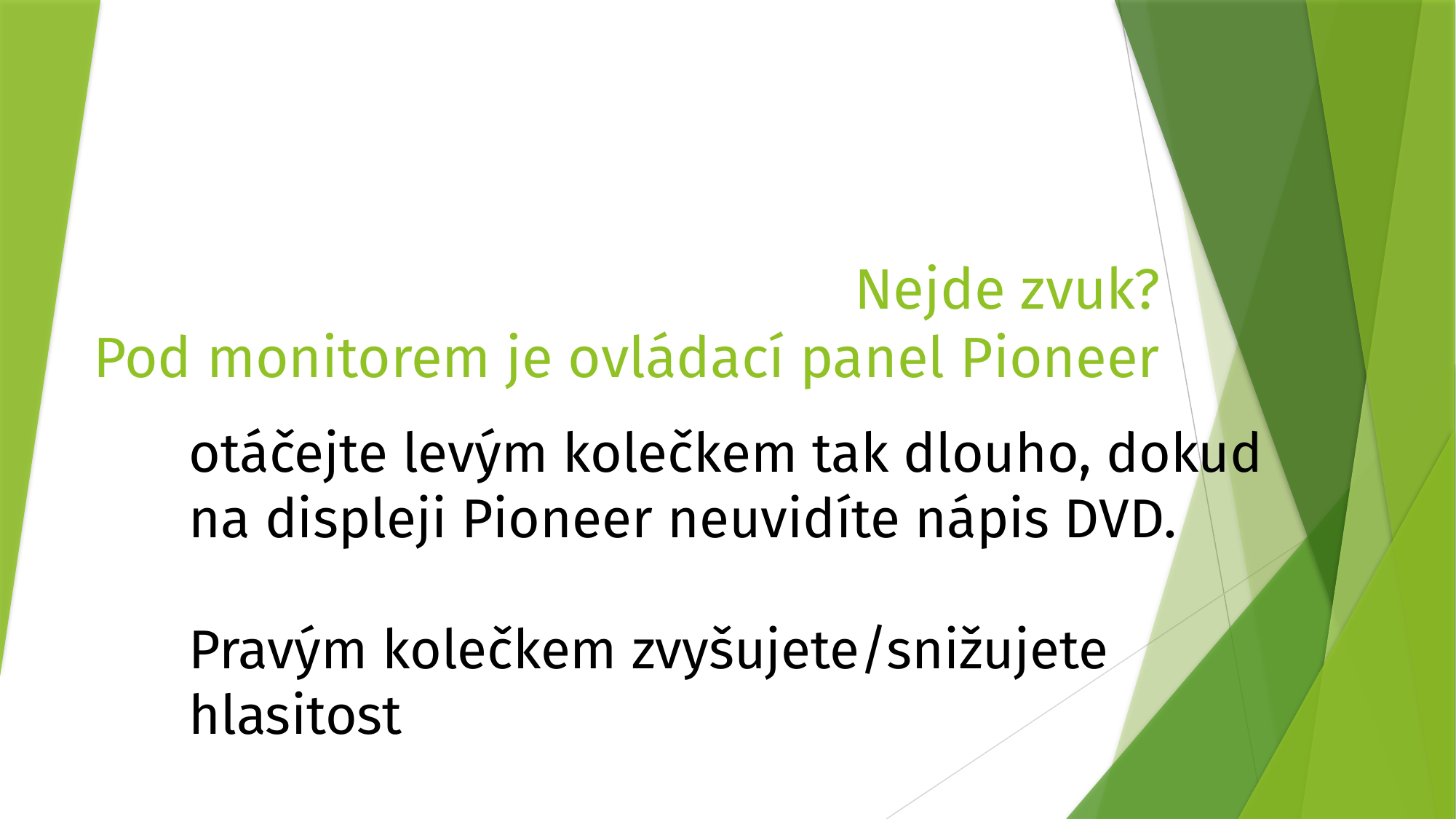

# Nejde zvuk? Pod monitorem je ovládací panel Pioneer

otáčejte levým kolečkem tak dlouho, dokud na displeji Pioneer neuvidíte nápis DVD.

Pravým kolečkem zvyšujete/snižujete hlasitost